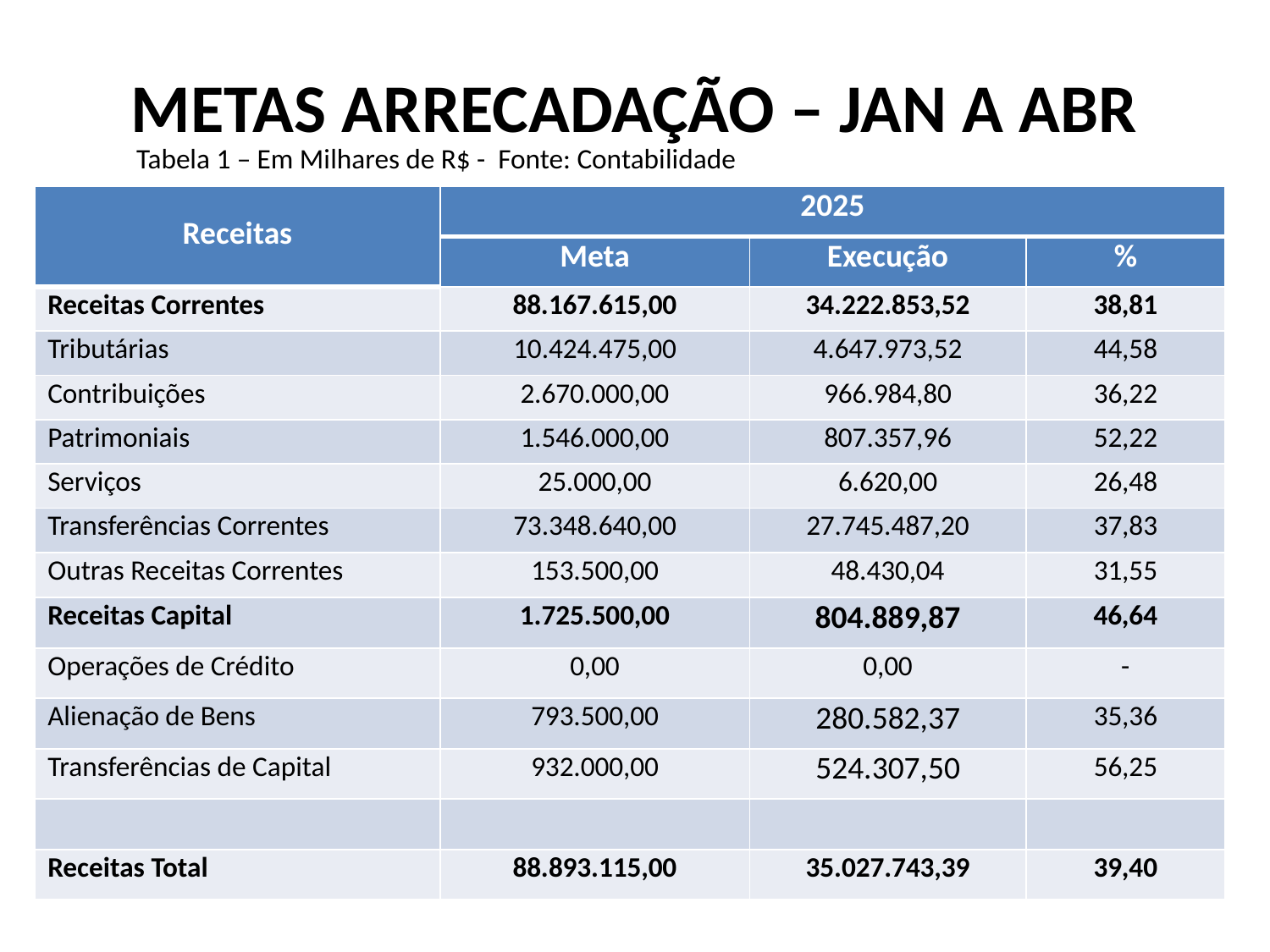

# METAS ARRECADAÇÃO – JAN A ABR
Tabela 1 – Em Milhares de R$ -  Fonte: Contabilidade

| Receitas | 2025 |  |  |
| --- | --- | --- | --- |
|  | Meta | Execução | % |
| Receitas Correntes | 88.167.615,00 | 34.222.853,52 | 38,81 |
| Tributárias | 10.424.475,00 | 4.647.973,52 | 44,58 |
| Contribuições | 2.670.000,00 | 966.984,80 | 36,22 |
| Patrimoniais | 1.546.000,00 | 807.357,96 | 52,22 |
| Serviços | 25.000,00 | 6.620,00 | 26,48 |
| Transferências Correntes | 73.348.640,00 | 27.745.487,20 | 37,83 |
| Outras Receitas Correntes | 153.500,00 | 48.430,04 | 31,55 |
| Receitas Capital | 1.725.500,00 | 804.889,87 | 46,64 |
| Operações de Crédito | 0,00 | 0,00 | - |
| Alienação de Bens | 793.500,00 | 280.582,37 | 35,36 |
| Transferências de Capital | 932.000,00 | 524.307,50 | 56,25 |
|  |  |  |  |
| Receitas Total | 88.893.115,00 | 35.027.743,39 | 39,40 |